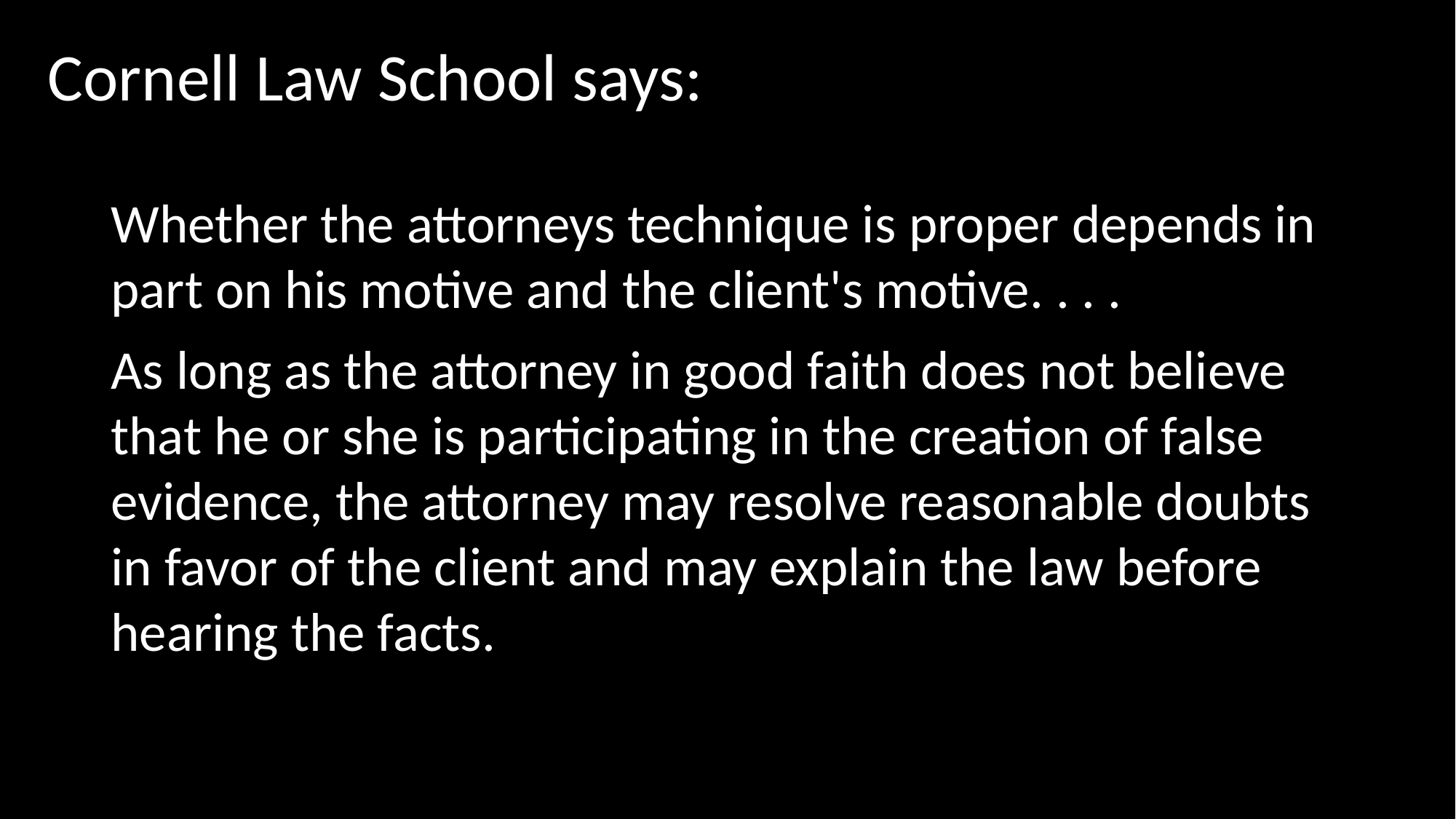

# Cornell Law School says:
Whether the attorneys technique is proper depends in part on his motive and the client's motive. . . .
As long as the attorney in good faith does not believe that he or she is participating in the creation of false evidence, the attorney may resolve reasonable doubts in favor of the client and may explain the law before hearing the facts.